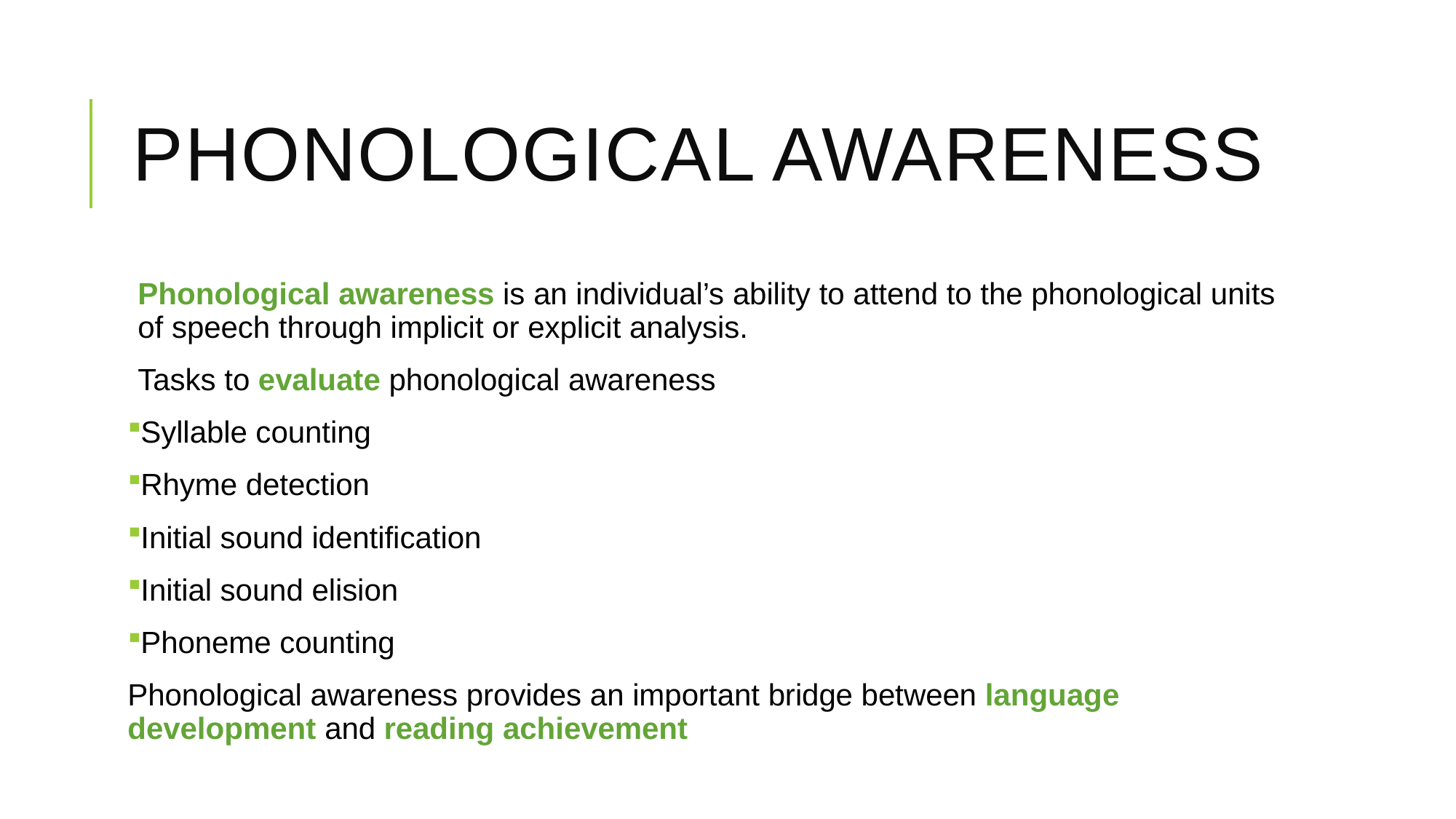

# Phonological Awareness
Phonological awareness is an individual’s ability to attend to the phonological units of speech through implicit or explicit analysis.
Tasks to evaluate phonological awareness
Syllable counting
Rhyme detection
Initial sound identification
Initial sound elision
Phoneme counting
Phonological awareness provides an important bridge between language development and reading achievement